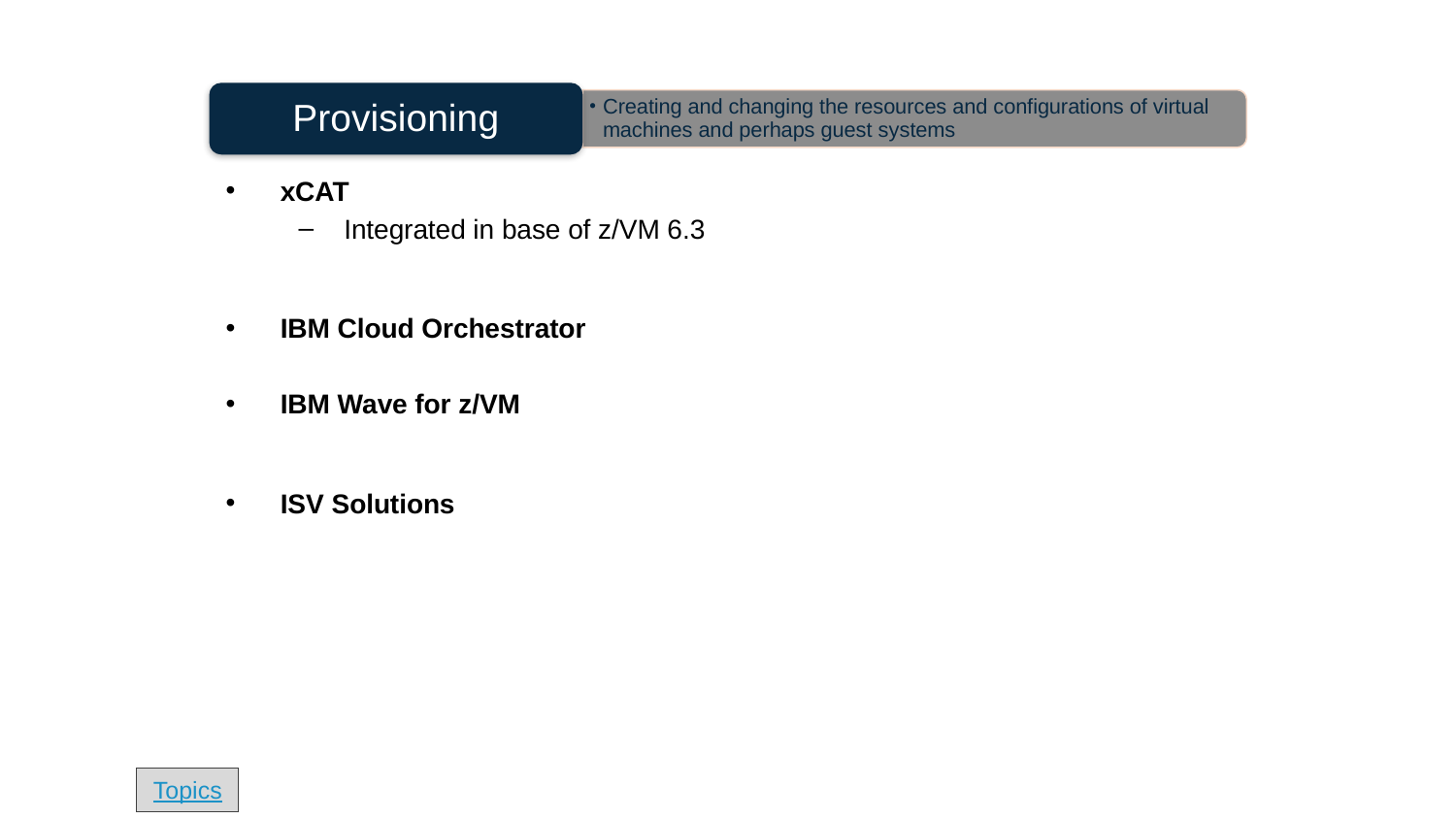

Provisioning
Creating and changing the resources and configurations of virtual machines and perhaps guest systems
xCAT
Integrated in base of z/VM 6.3

IBM Cloud Orchestrator

IBM Wave for z/VM

ISV Solutions